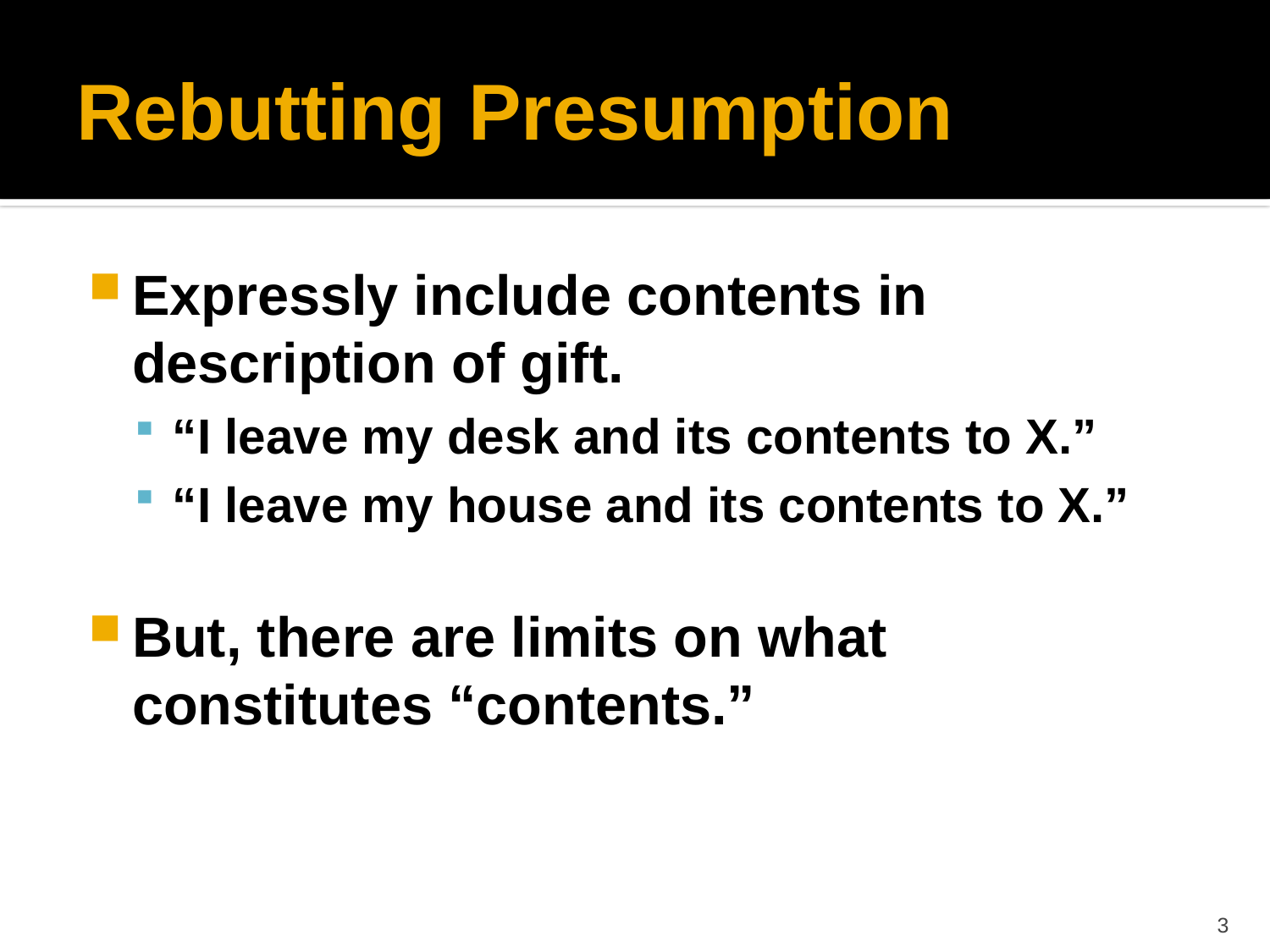

# Rebutting Presumption
Expressly include contents in description of gift.
“I leave my desk and its contents to X.”
“I leave my house and its contents to X.”

But, there are limits on what constitutes “contents.”
3